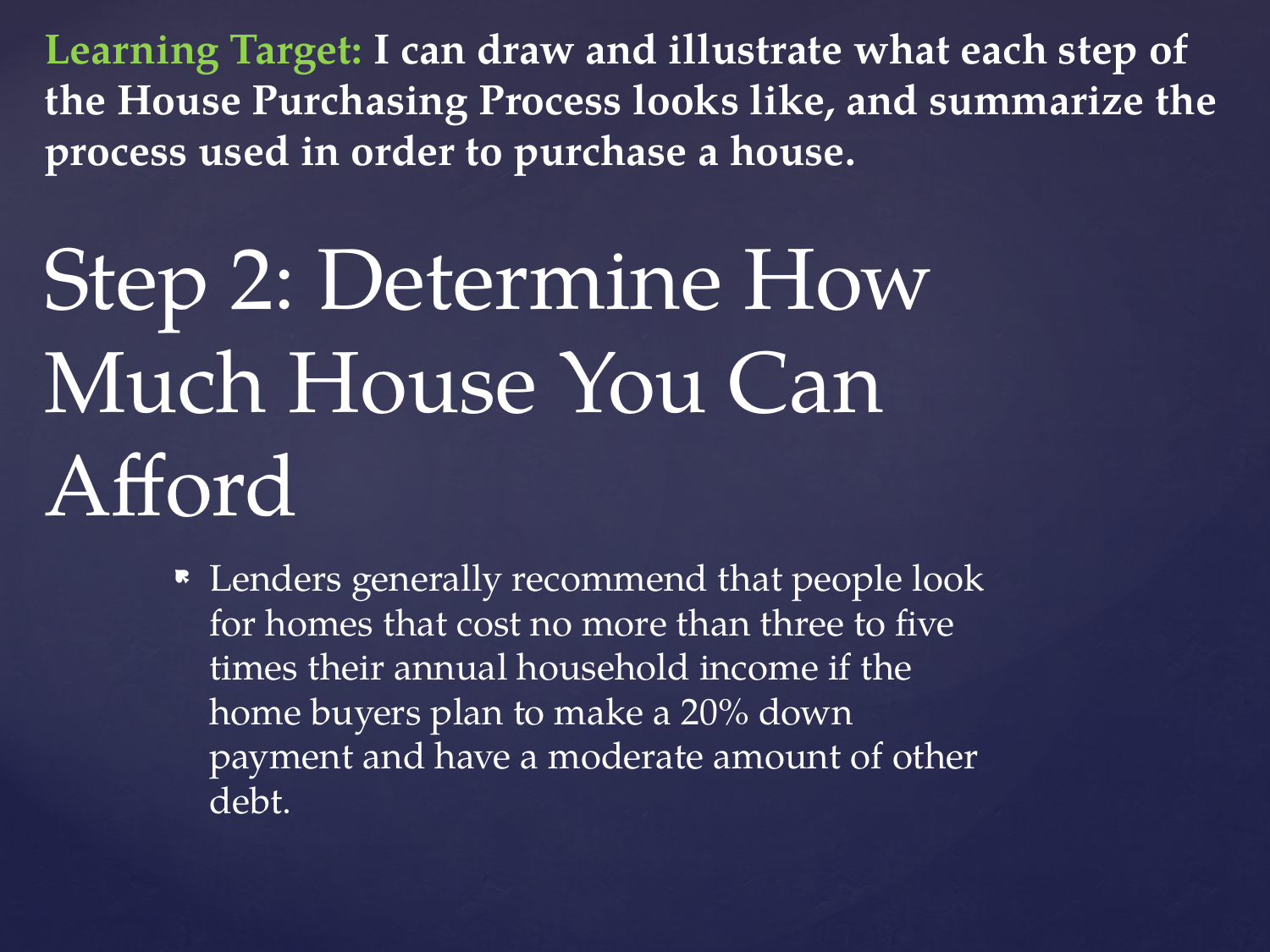

Learning Target: I can draw and illustrate what each step of the House Purchasing Process looks like, and summarize the process used in order to purchase a house.
Lenders generally recommend that people look for homes that cost no more than three to five times their annual household income if the home buyers plan to make a 20% down payment and have a moderate amount of other debt.
# Step 2: Determine How Much House You Can Afford